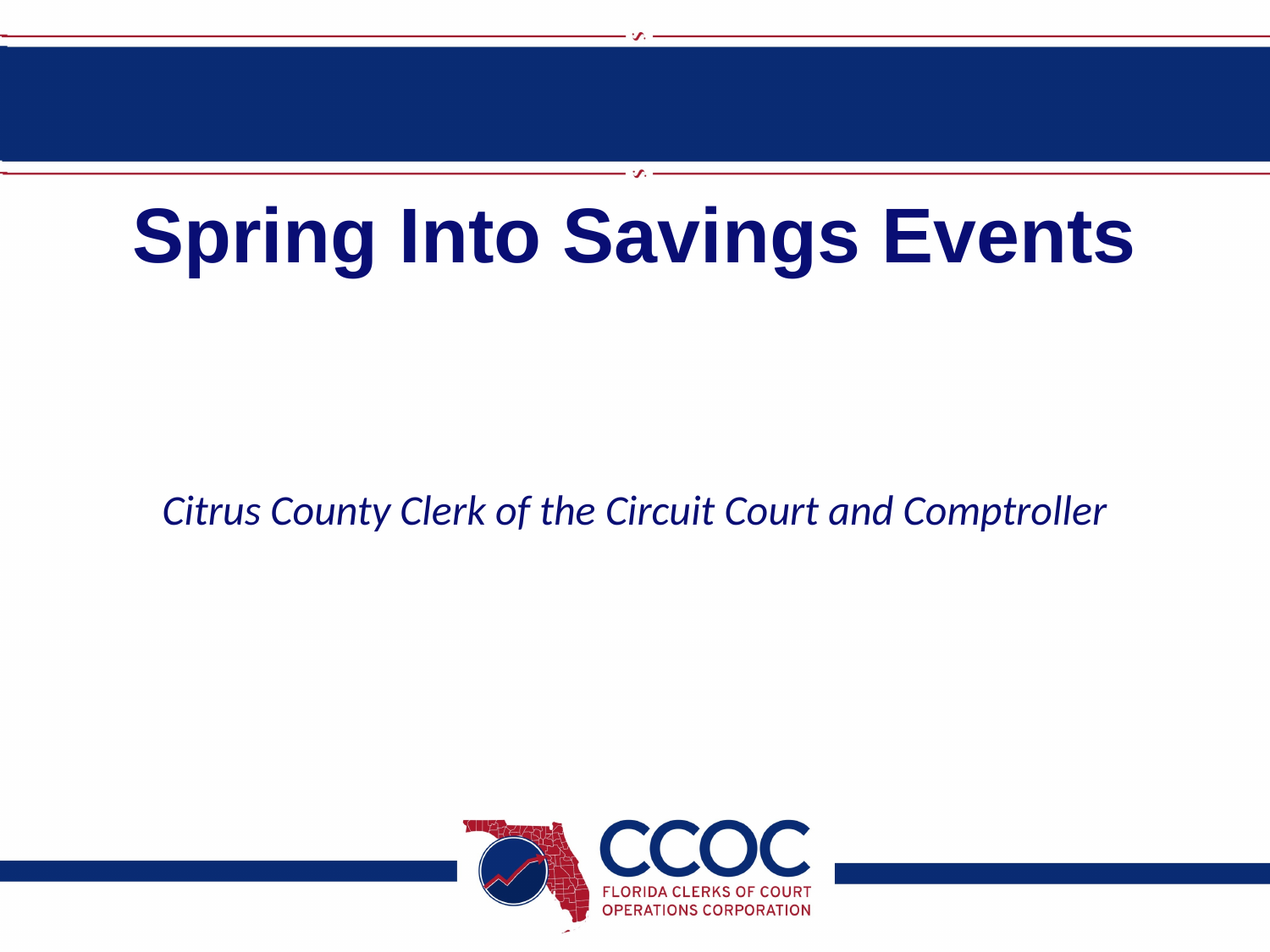

# Spring Into Savings Events
Citrus County Clerk of the Circuit Court and Comptroller